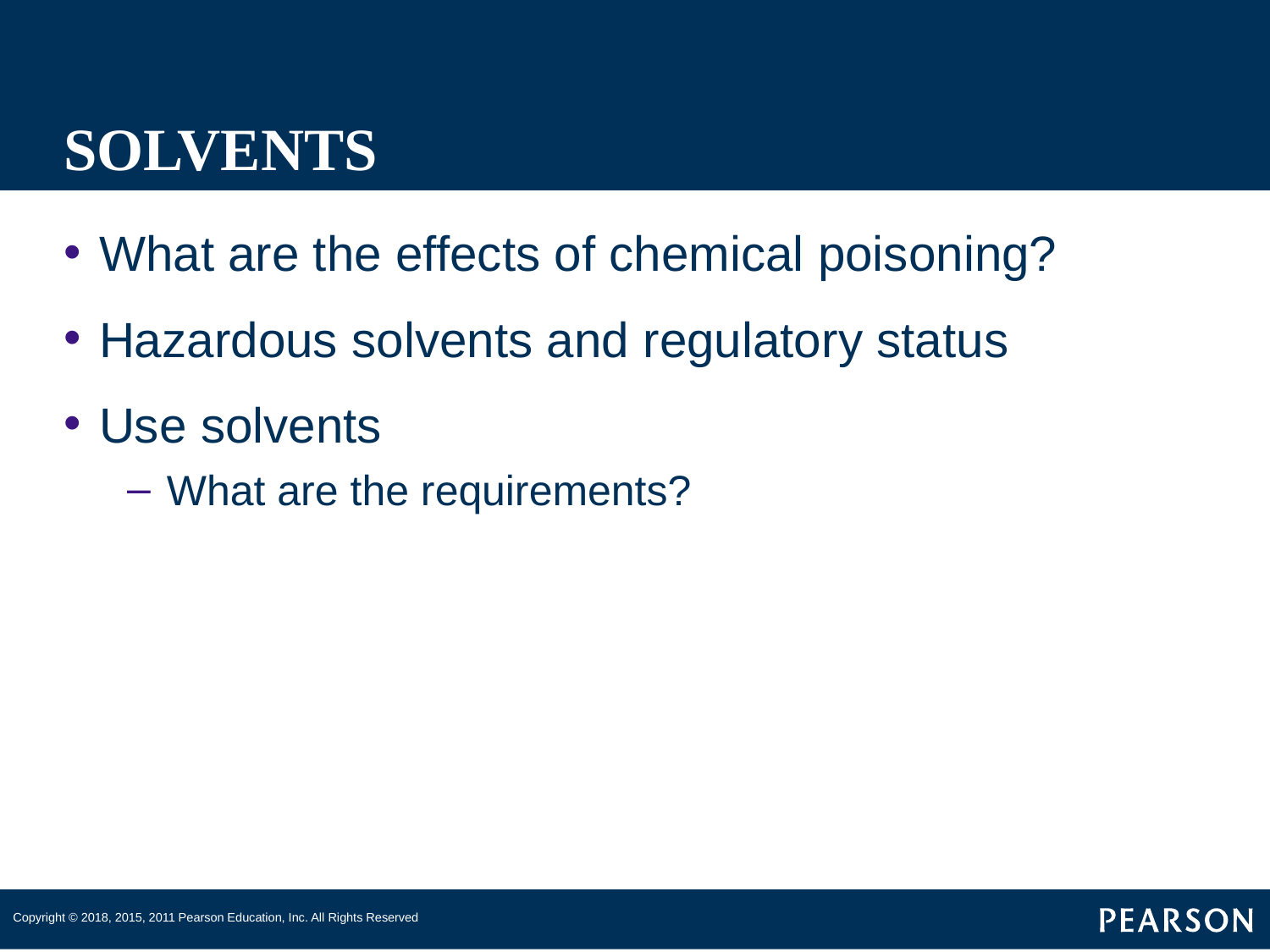

# SOLVENTS
What are the effects of chemical poisoning?
Hazardous solvents and regulatory status
Use solvents
What are the requirements?